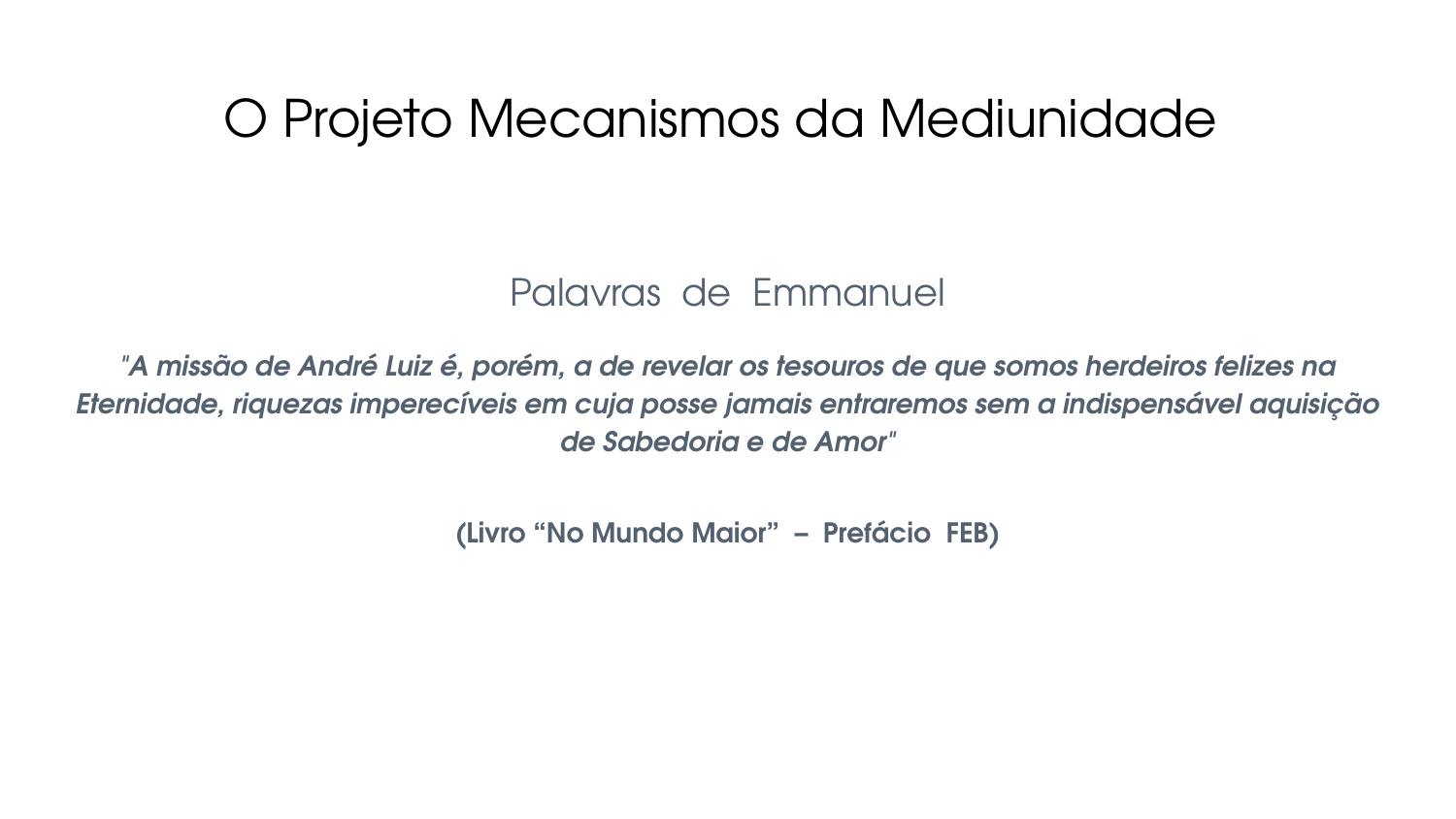

# O Projeto Mecanismos da Mediunidade
Palavras  de  Emmanuel
"A missão de André Luiz é, porém, a de revelar os tesouros de que somos herdeiros felizes na Eternidade, riquezas imperecíveis em cuja posse jamais entraremos sem a indispensável aquisição de Sabedoria e de Amor"
(Livro “No Mundo Maior”  –  Prefácio  FEB)